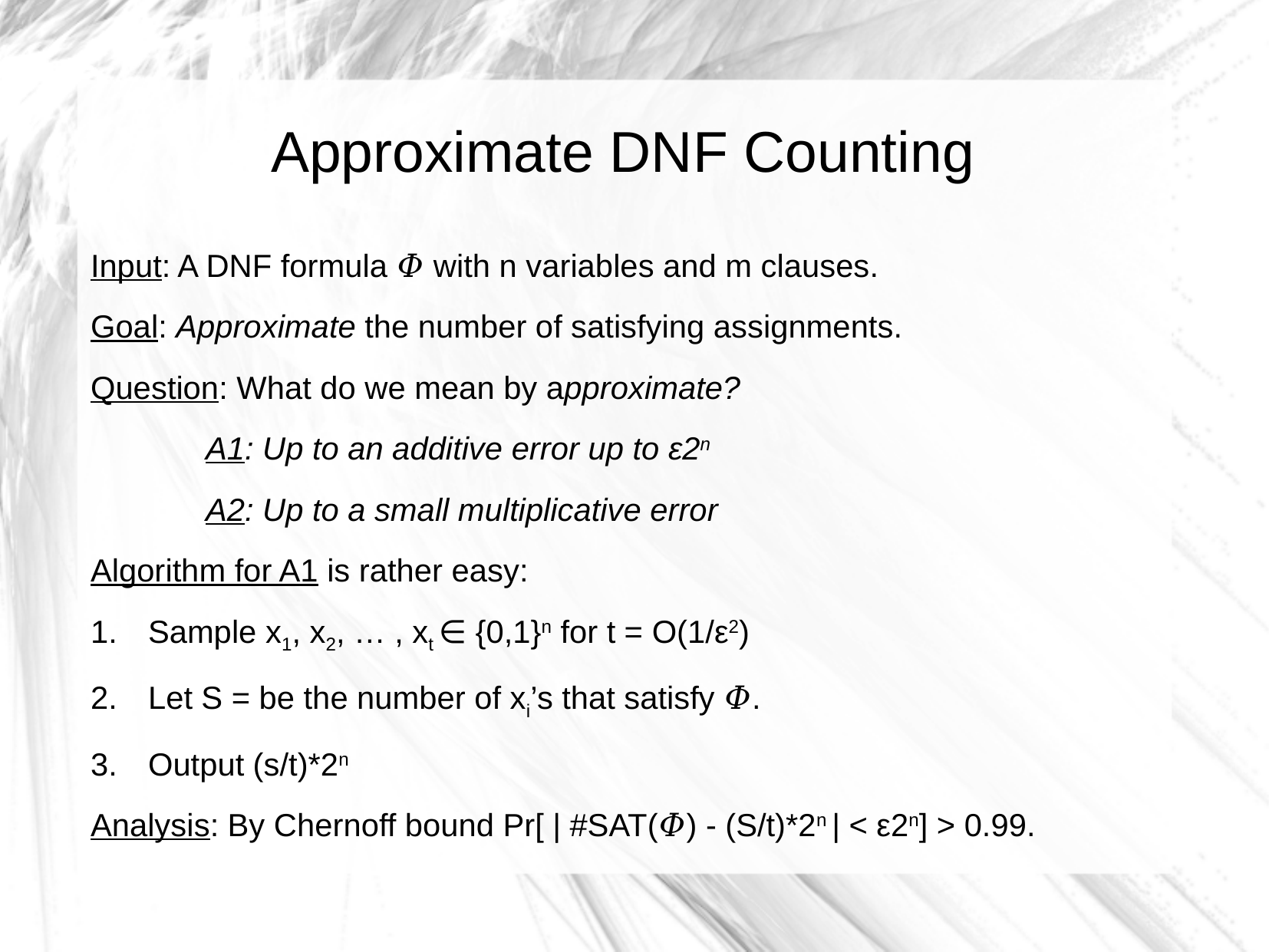

Approximate DNF Counting
Input: A DNF formula 𝛷 with n variables and m clauses.
Goal: Approximate the number of satisfying assignments.
Question: What do we mean by approximate?
	A1: Up to an additive error up to ε2n
	A2: Up to a small multiplicative error
Algorithm for A1 is rather easy:
Sample x1, x2, … , xt ∈ {0,1}n for t = O(1/ε2)
Let S = be the number of xi’s that satisfy 𝛷.
Output (s/t)*2n
Analysis: By Chernoff bound Pr[ | #SAT(𝛷) - (S/t)*2n | < ε2n] > 0.99.